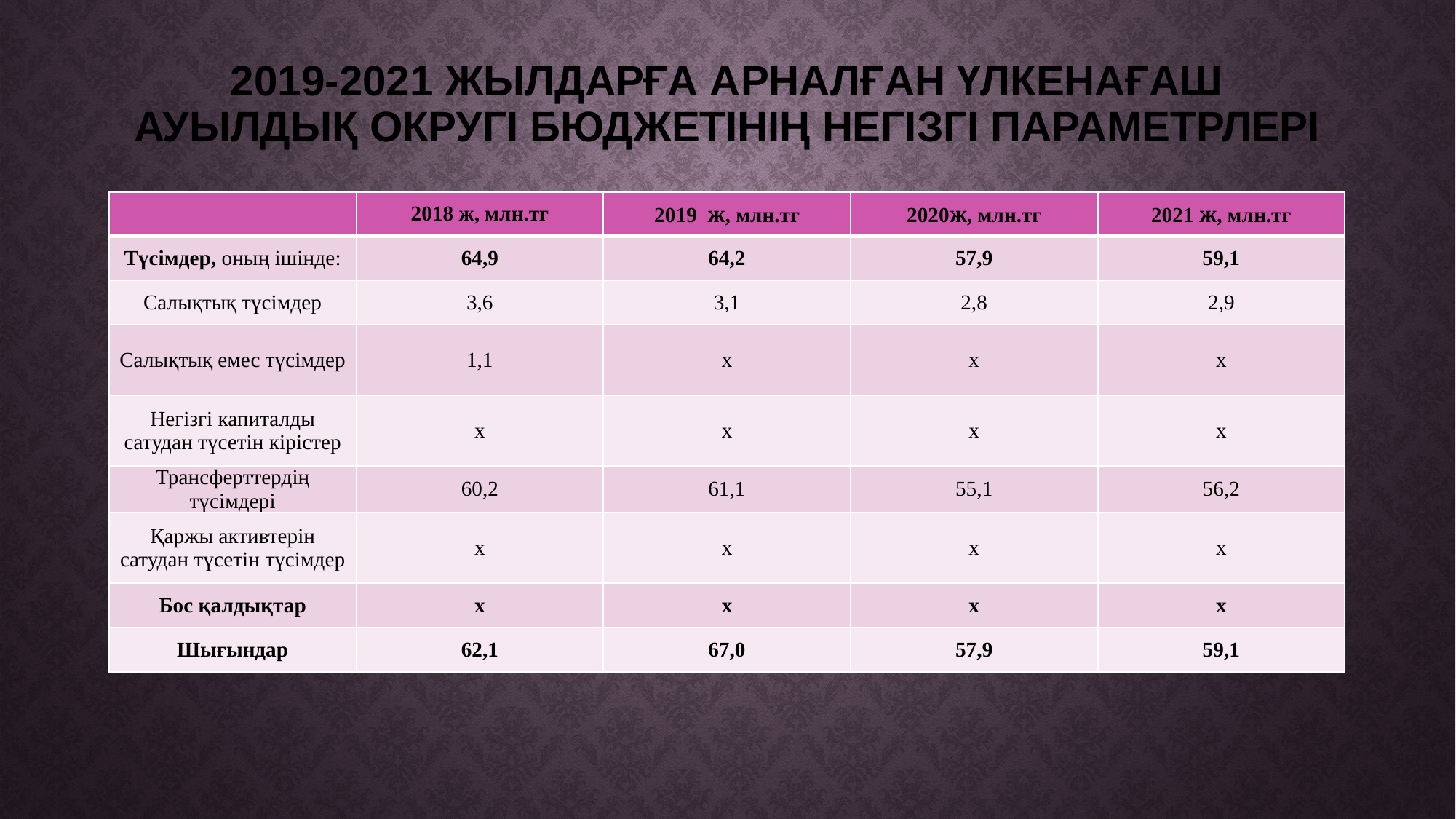

# 2019-2021 жылдарға арналған Үлкенағаш Ауылдық округі бюджетінің негізгі параметрлері
|  | 2018 ж, млн.тг | 2019 ж, млн.тг | 2020ж, млн.тг | 2021 ж, млн.тг |
| --- | --- | --- | --- | --- |
| Түсімдер, оның ішінде: | 64,9 | 64,2 | 57,9 | 59,1 |
| Салықтық түсімдер | 3,6 | 3,1 | 2,8 | 2,9 |
| Салықтық емес түсімдер | 1,1 | х | х | х |
| Негізгі капиталды сатудан түсетін кірістер | х | х | х | х |
| Трансферттердің түсімдері | 60,2 | 61,1 | 55,1 | 56,2 |
| Қаржы активтерін сатудан түсетін түсімдер | х | х | х | х |
| Бос қалдықтар | х | х | х | х |
| Шығындар | 62,1 | 67,0 | 57,9 | 59,1 |